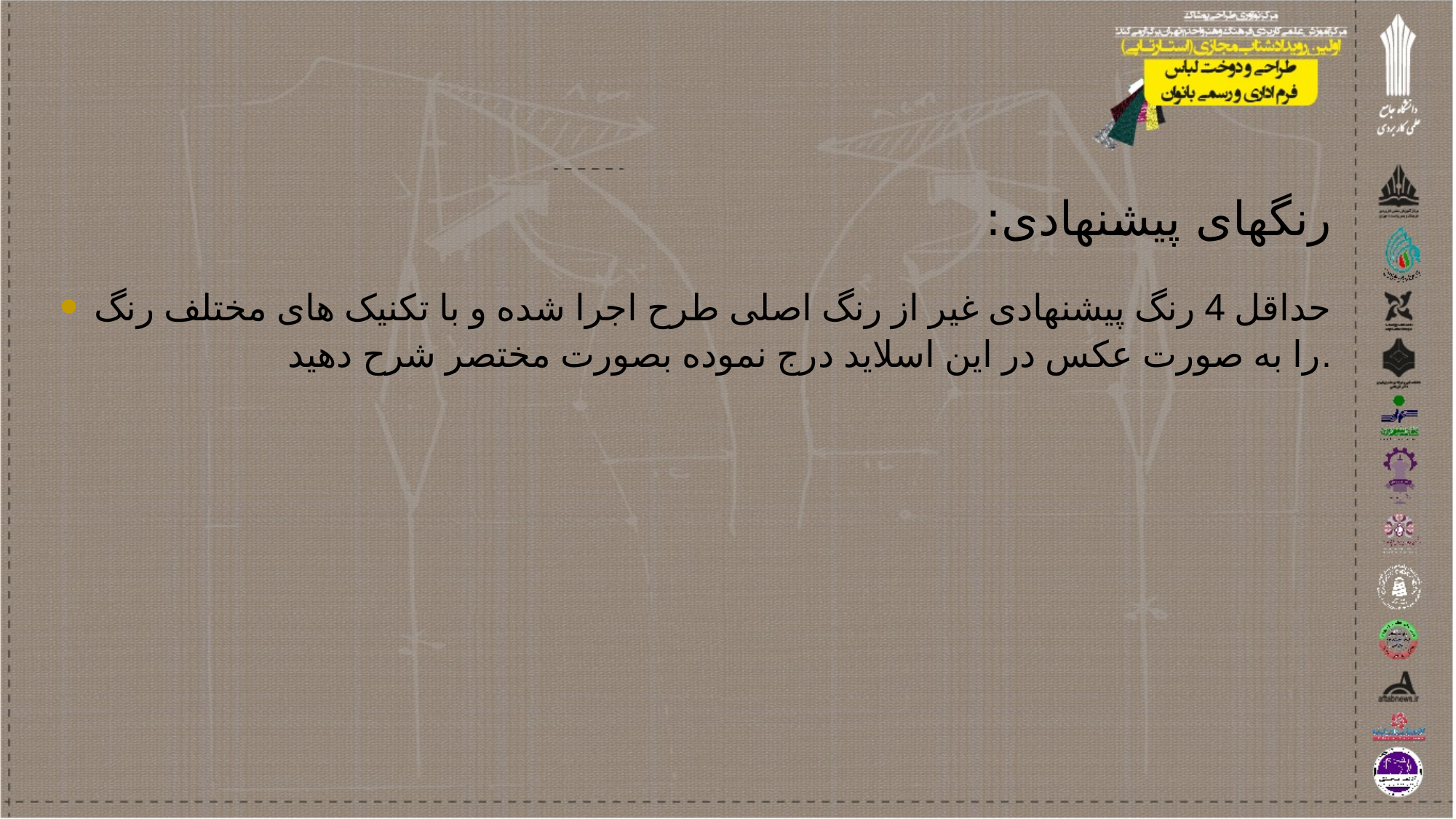

# رنگهای پیشنهادی:
حداقل 4 رنگ پیشنهادی غیر از رنگ اصلی طرح اجرا شده و با تکنیک های مختلف رنگ را به صورت عکس در این اسلاید درج نموده بصورت مختصر شرح دهید.